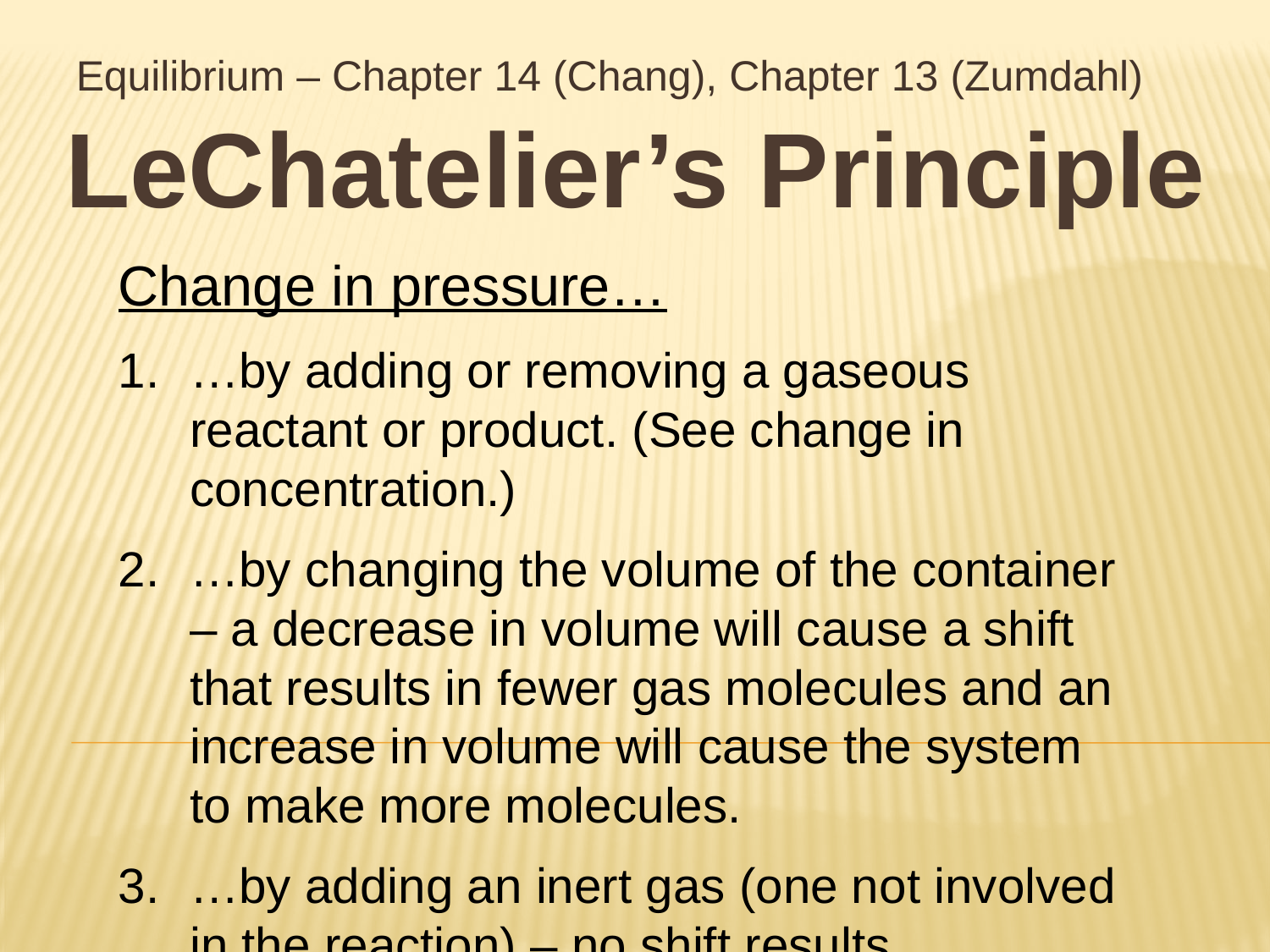

Equilibrium – Chapter 14 (Chang), Chapter 13 (Zumdahl)
# LeChatelier’s Principle
Change in pressure…
…by adding or removing a gaseous reactant or product. (See change in concentration.)
…by changing the volume of the container – a decrease in volume will cause a shift that results in fewer gas molecules and an increase in volume will cause the system to make more molecules.
…by adding an inert gas (one not involved in the reaction) – no shift results.